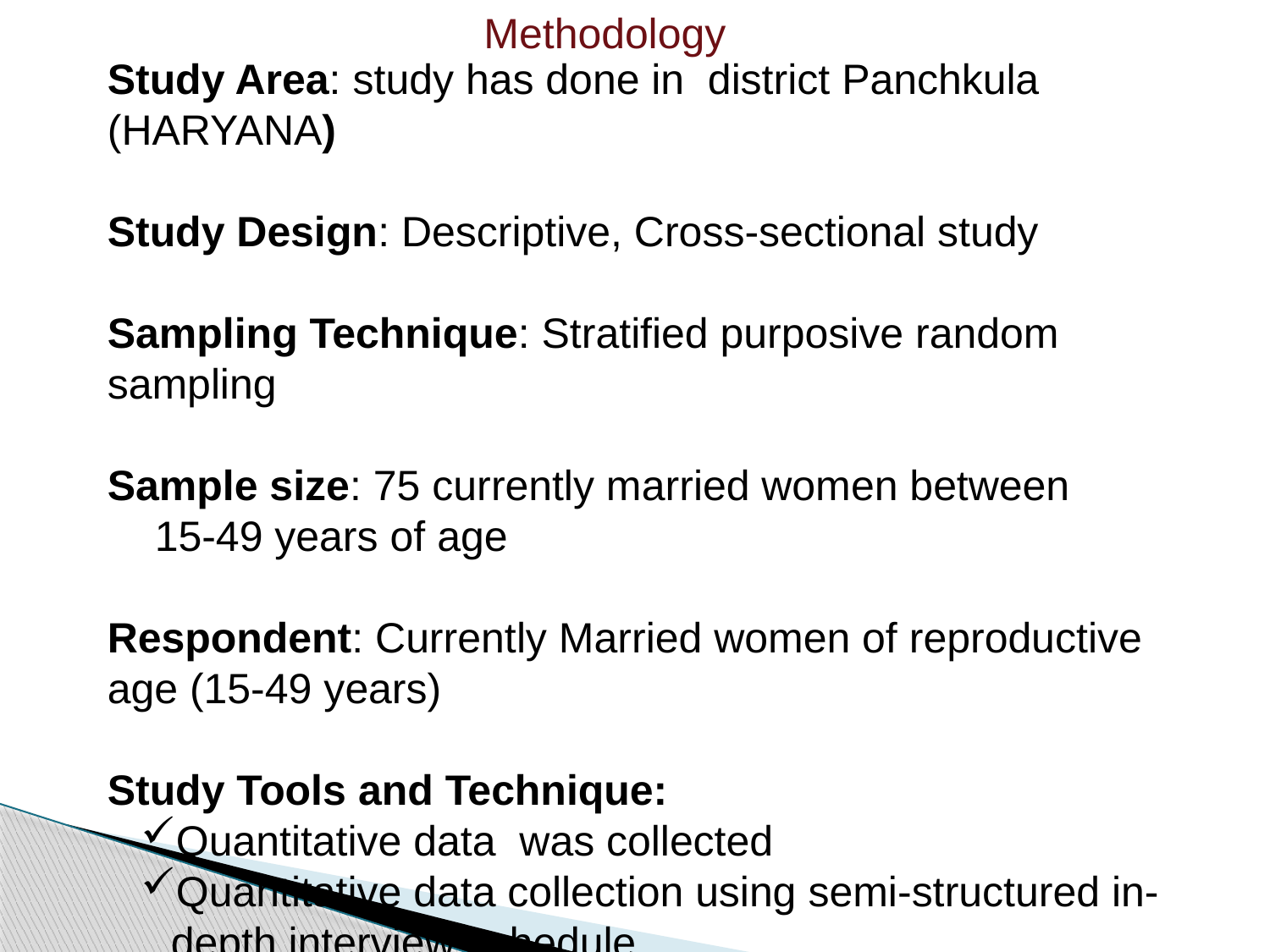

Methodology
Study Area: study has done in  district Panchkula (HARYANA)

Study Design: Descriptive, Cross-sectional study

Sampling Technique: Stratified purposive random sampling

Sample size: 75 currently married women between
    15-49 years of age

Respondent: Currently Married women of reproductive age (15-49 years)

Study Tools and Technique:
Quantitative data  was collected
Quantitative data collection using semi-structured in-depth interview schedule.